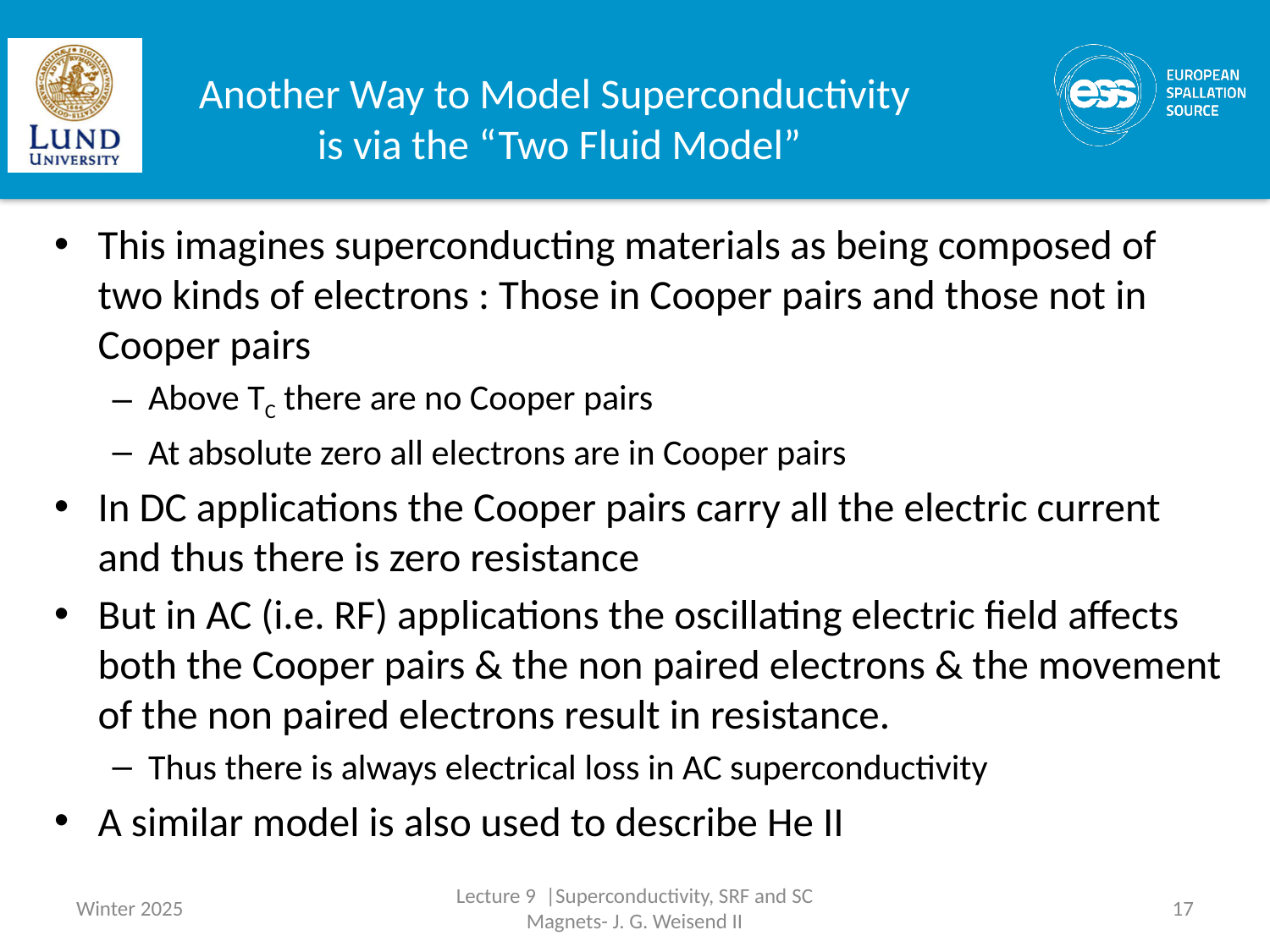

# Another Way to Model Superconductivity is via the “Two Fluid Model”
This imagines superconducting materials as being composed of two kinds of electrons : Those in Cooper pairs and those not in Cooper pairs
Above TC there are no Cooper pairs
At absolute zero all electrons are in Cooper pairs
In DC applications the Cooper pairs carry all the electric current and thus there is zero resistance
But in AC (i.e. RF) applications the oscillating electric field affects both the Cooper pairs & the non paired electrons & the movement of the non paired electrons result in resistance.
Thus there is always electrical loss in AC superconductivity
A similar model is also used to describe He II
Winter 2025
Lecture 9  |Superconductivity, SRF and SC Magnets- J. G. Weisend II
17